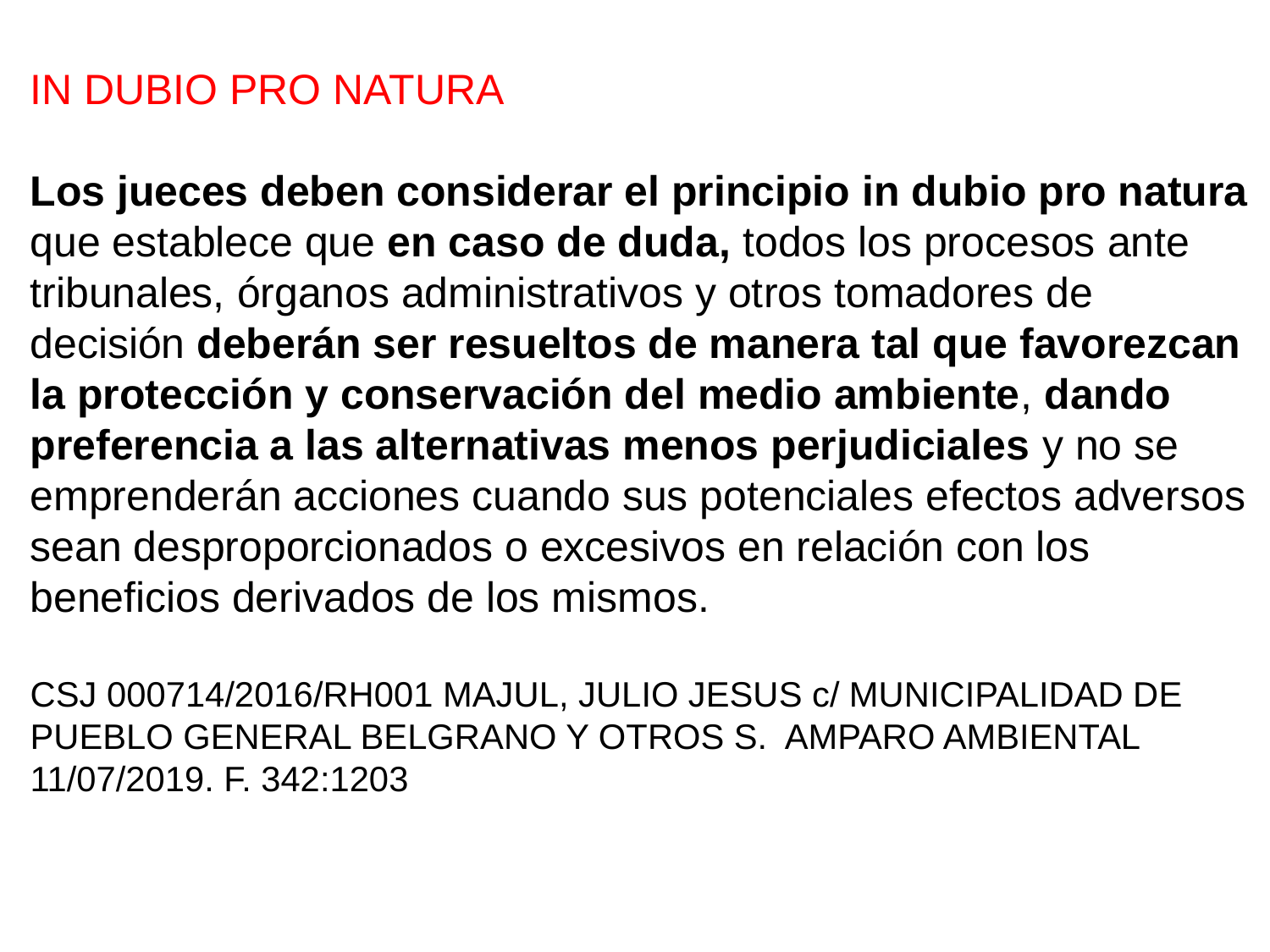

IN DUBIO PRO NATURA

Los jueces deben considerar el principio in dubio pro natura
que establece que en caso de duda, todos los procesos ante
tribunales, órganos administrativos y otros tomadores de
decisión deberán ser resueltos de manera tal que favorezcan
la protección y conservación del medio ambiente, dando
preferencia a las alternativas menos perjudiciales y no se
emprenderán acciones cuando sus potenciales efectos adversos
sean desproporcionados o excesivos en relación con los
beneficios derivados de los mismos.

CSJ 000714/2016/RH001 MAJUL, JULIO JESUS c/ MUNICIPALIDAD DE
PUEBLO GENERAL BELGRANO Y OTROS S.  AMPARO AMBIENTAL
11/07/2019. F. 342:1203